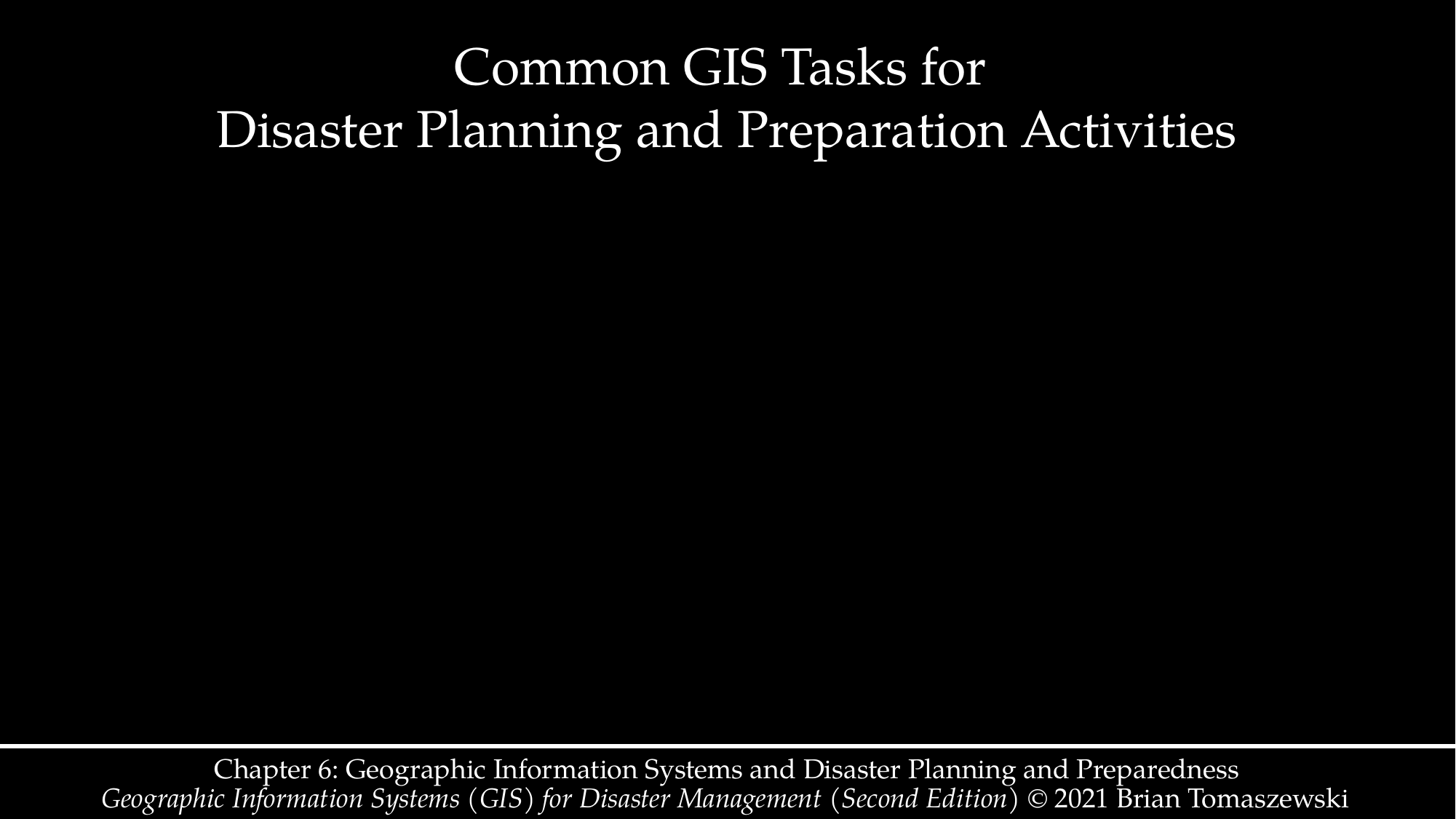

# Common GIS Tasks for Disaster Planning and Preparation Activities